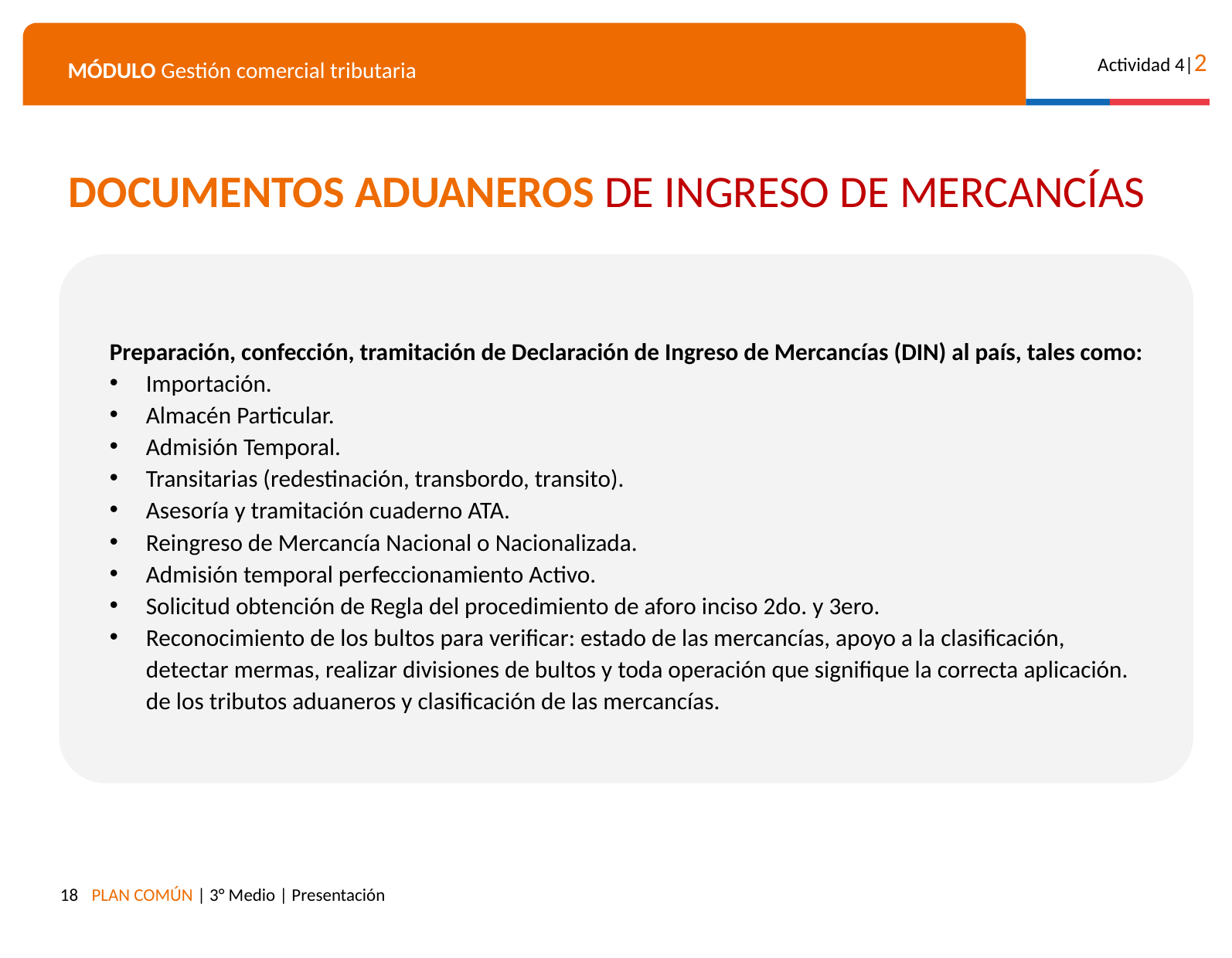

DOCUMENTOS ADUANEROS DE INGRESO DE MERCANCÍAS

Preparación, confección, tramitación de Declaración de Ingreso de Mercancías (DIN) al país, tales como:
Importación.
Almacén Particular.
Admisión Temporal.
Transitarias (redestinación, transbordo, transito).
Asesoría y tramitación cuaderno ATA.
Reingreso de Mercancía Nacional o Nacionalizada.
Admisión temporal perfeccionamiento Activo.
Solicitud obtención de Regla del procedimiento de aforo inciso 2do. y 3ero.
Reconocimiento de los bultos para verificar: estado de las mercancías, apoyo a la clasificación,   detectar mermas, realizar divisiones de bultos y toda operación que signifique la correcta aplicación.   de los tributos aduaneros y clasificación de las mercancías.